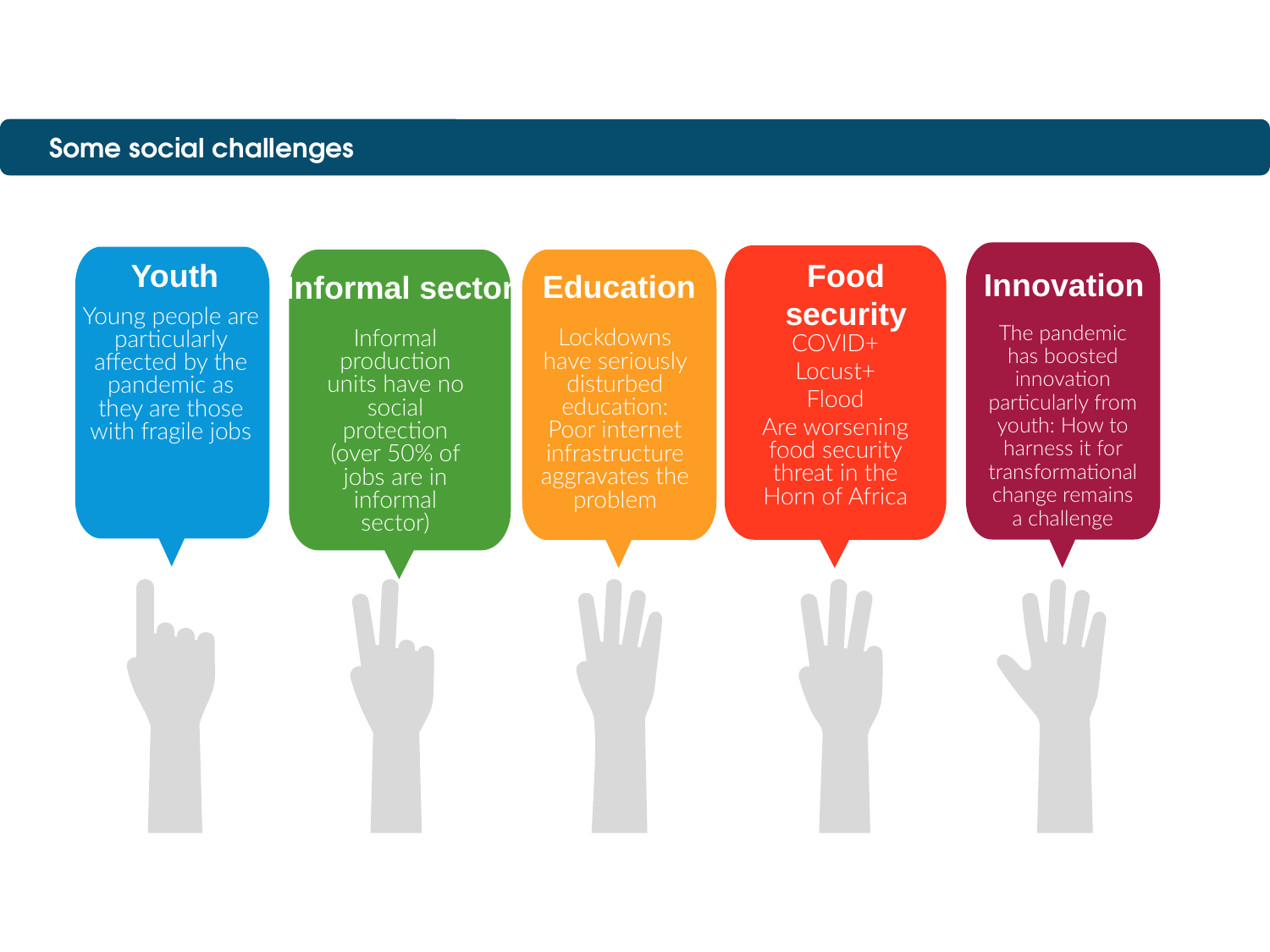

Some social challenges
Youth
Innovation
Education
Informal sector
Food security

Young people are particularly affected by the pandemic as they are those with fragile jobs

The pandemic has boosted innovation particularly from youth: How to harness it for transformational change remains a challenge
Lockdowns have seriously disturbed education: Poor internet infrastructure aggravates the problem
Informal production units have no social protection (over 50% of jobs are in informal sector)
COVID+
Locust+
Flood
Are worsening food security threat in the Horn of Africa